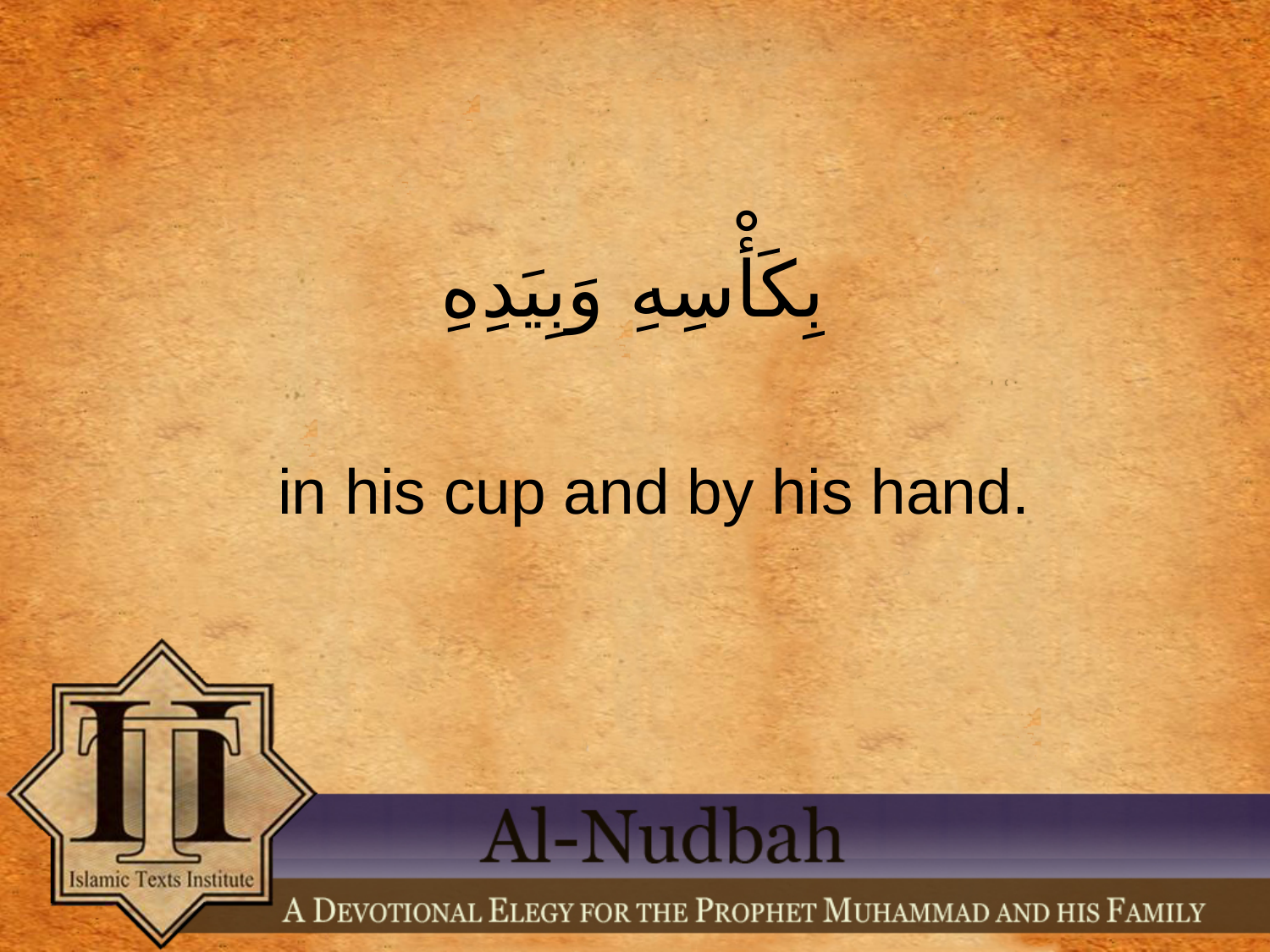

بِكَأْسِهِ وَبِيَدِهِ
in his cup and by his hand.